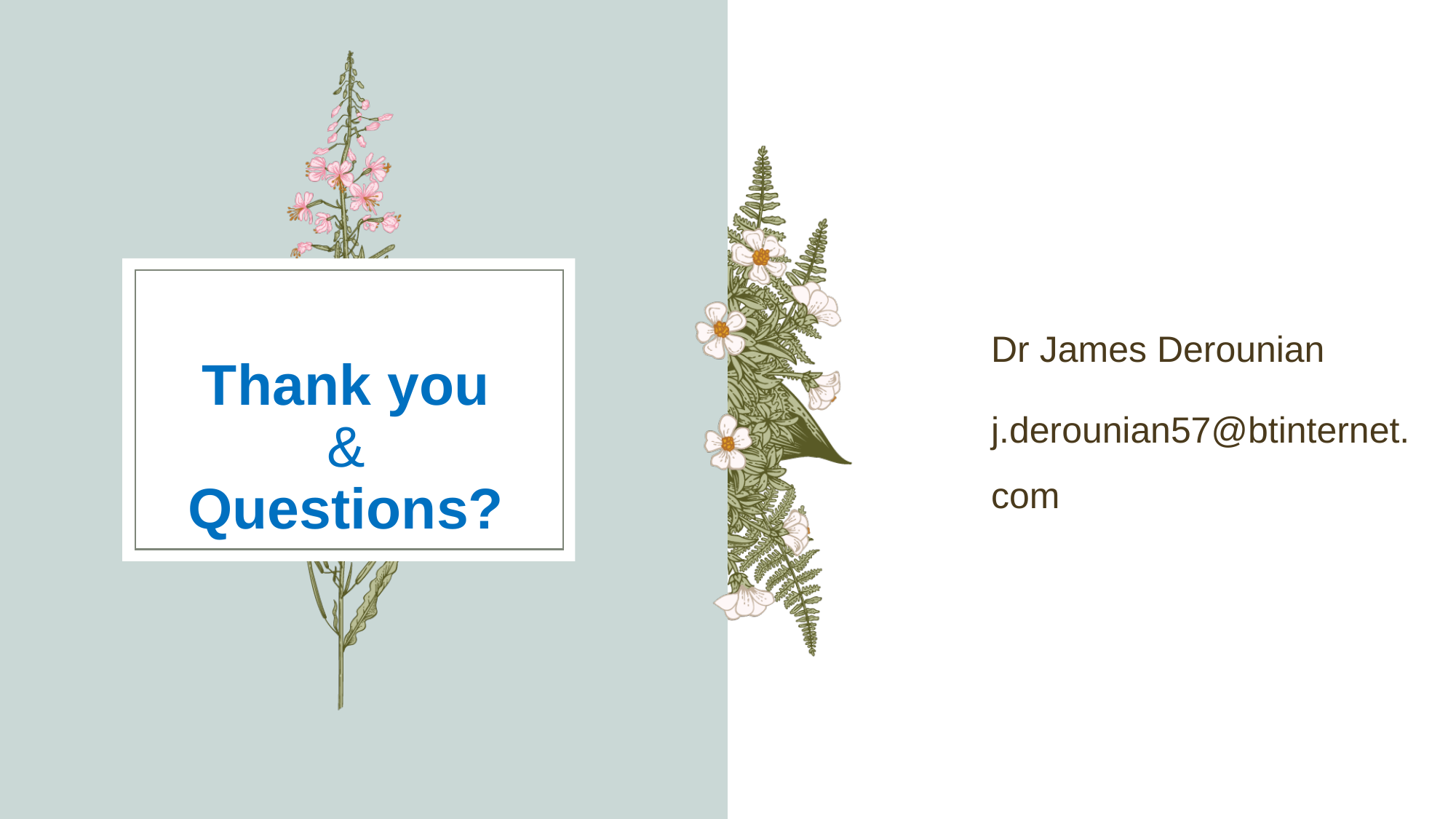

Dr James Derounian
j.derounian57@btinternet.com
# Thank you & Questions?